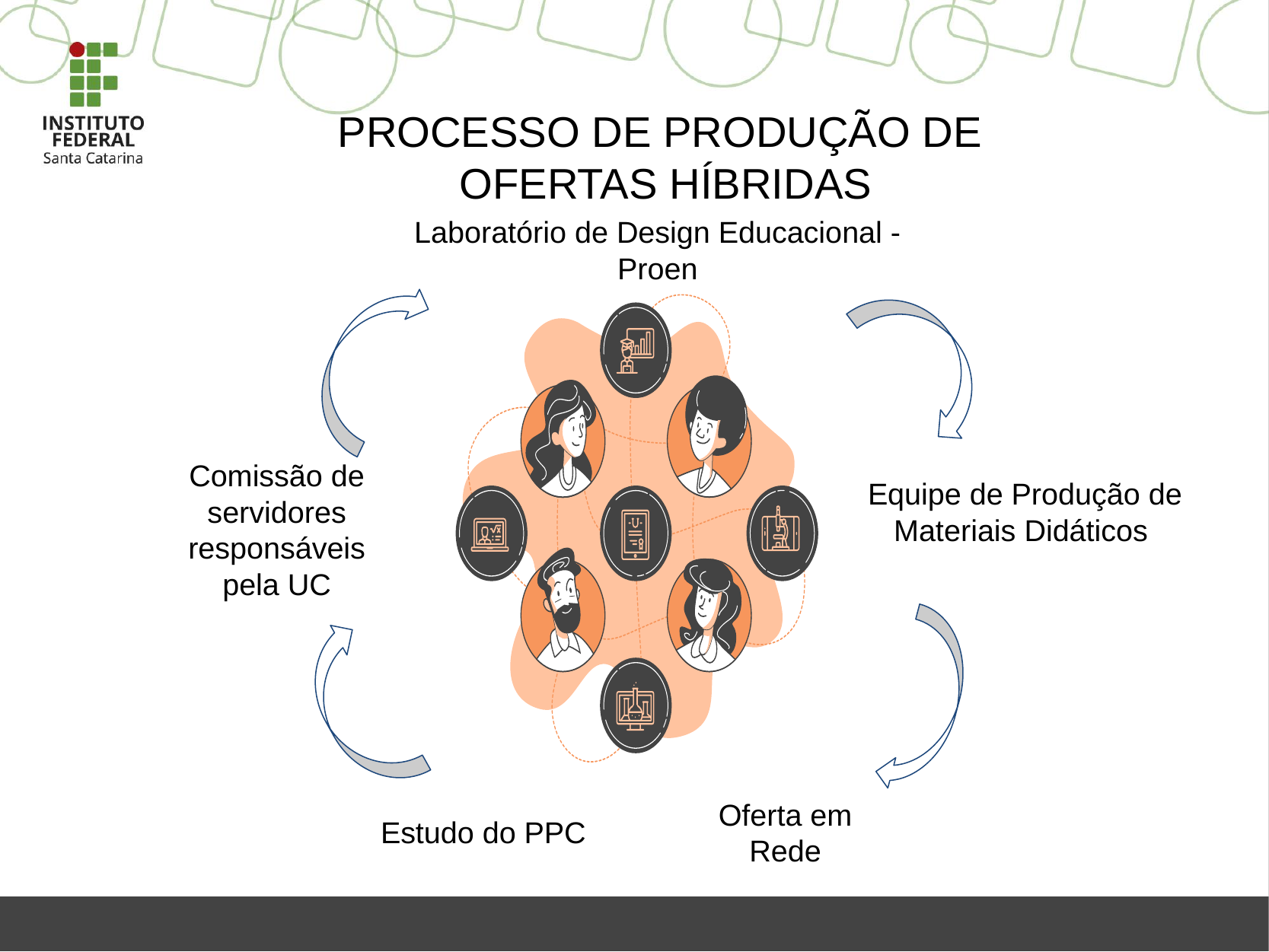

# PROCESSO DE PRODUÇÃO DE
OFERTAS HÍBRIDAS
Laboratório de Design Educacional - Proen

Equipe de Produção de Materiais Didáticos
Comissão de servidores responsáveis pela UC

Estudo do PPC
Oferta em Rede